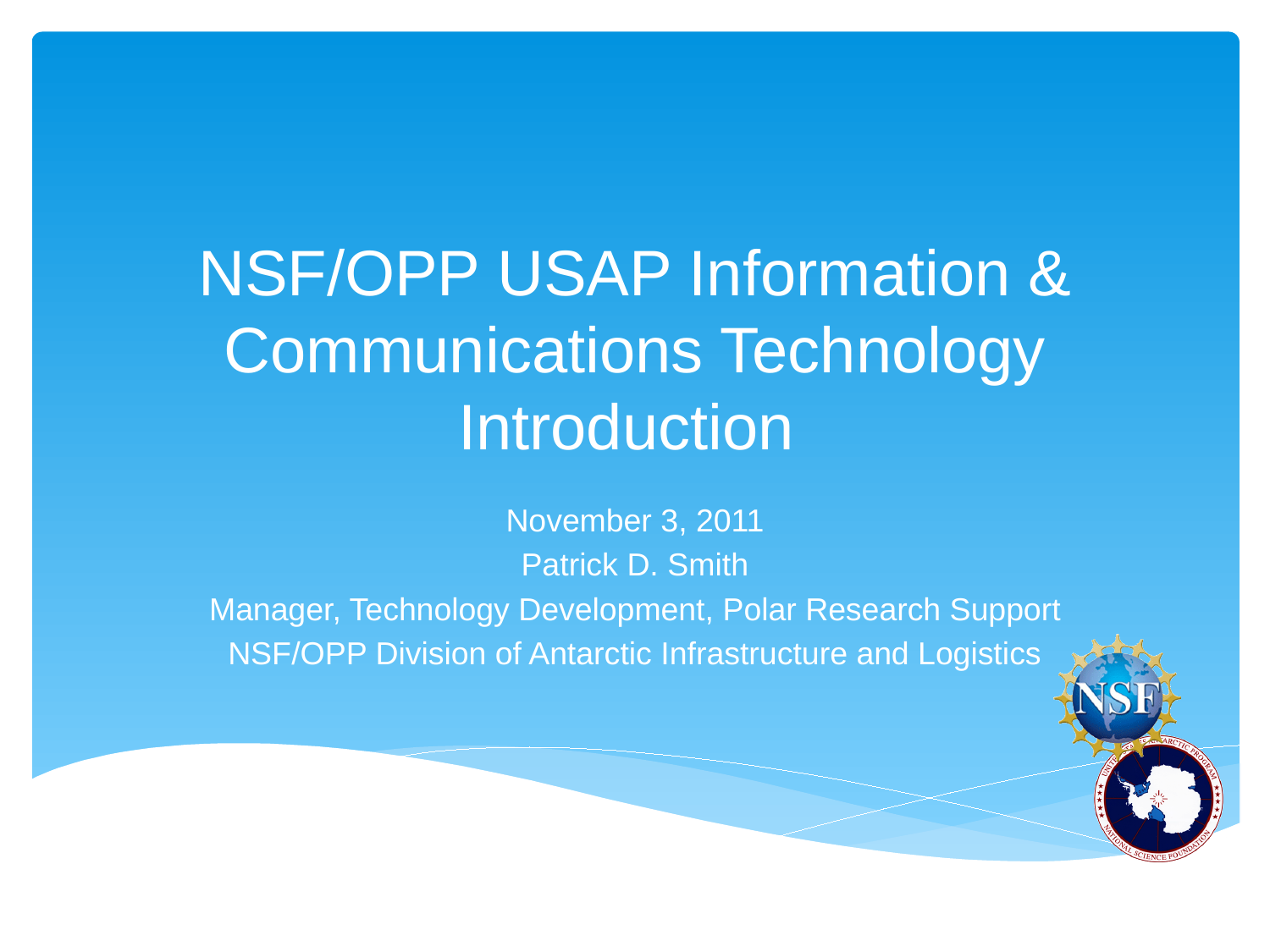

# NSF/OPP USAP Information & Communications Technology Introduction
November 3, 2011
Patrick D. Smith
Manager, Technology Development, Polar Research Support
NSF/OPP Division of Antarctic Infrastructure and Logistics